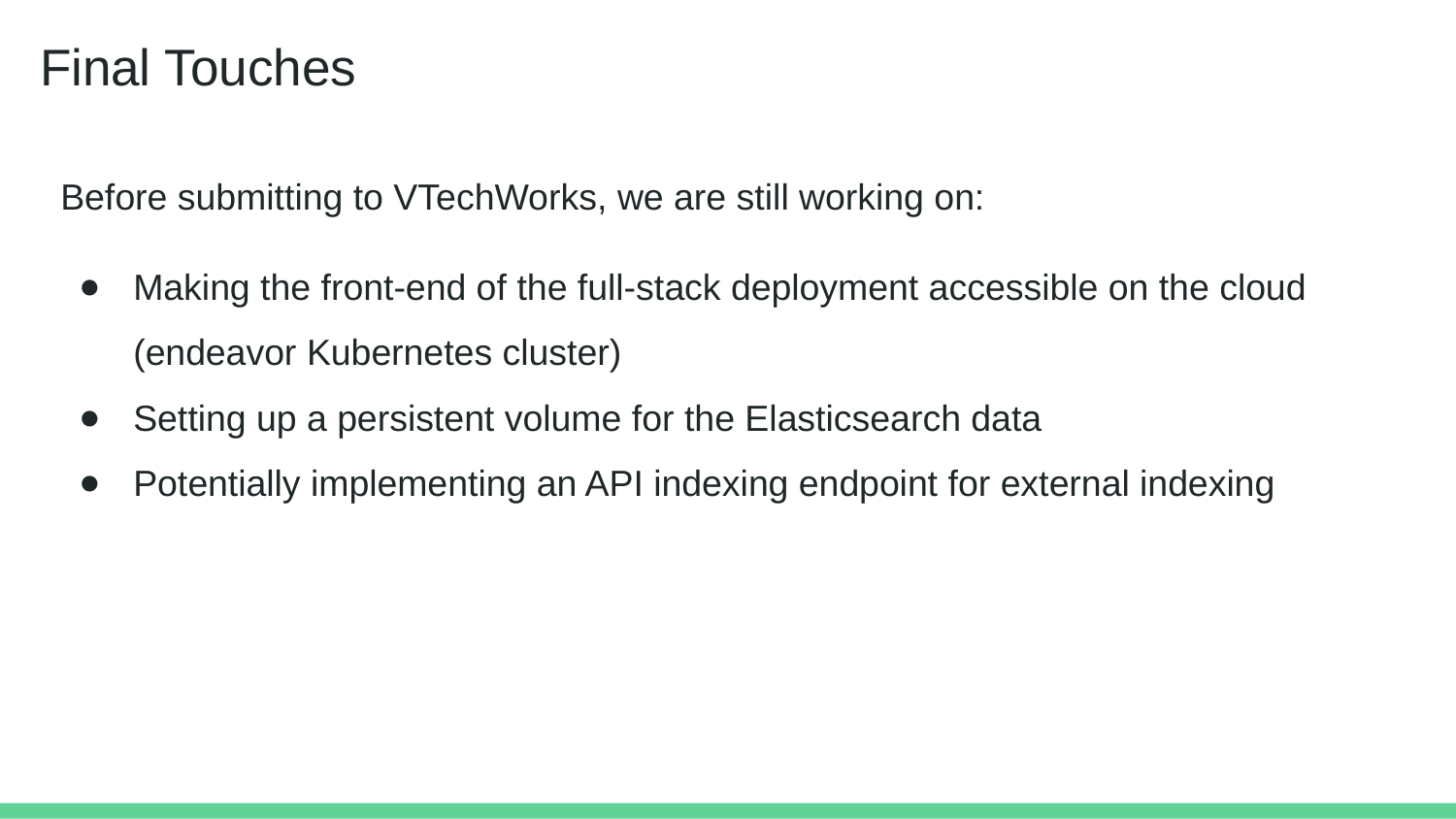

# Final Touches
Before submitting to VTechWorks, we are still working on:
Making the front-end of the full-stack deployment accessible on the cloud (endeavor Kubernetes cluster)
Setting up a persistent volume for the Elasticsearch data
Potentially implementing an API indexing endpoint for external indexing